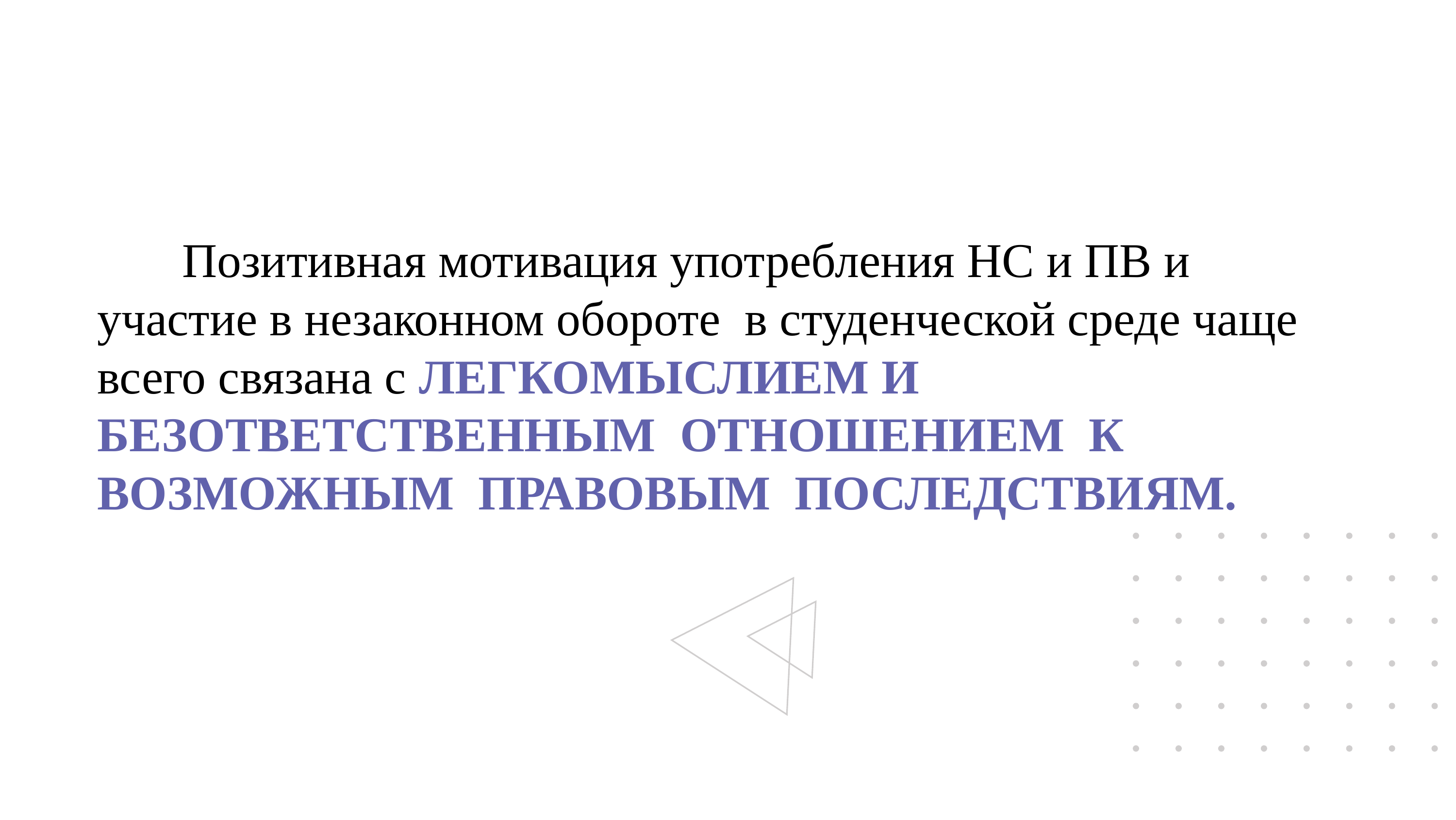

Позитивная мотивация употребления НС и ПВ и участие в незаконном обороте  в студенческой среде чаще всего связана с ЛЕГКОМЫСЛИЕМ И БЕЗОТВЕТСТВЕННЫМ  ОТНОШЕНИЕМ  К ВОЗМОЖНЫМ  ПРАВОВЫМ  ПОСЛЕДСТВИЯМ.